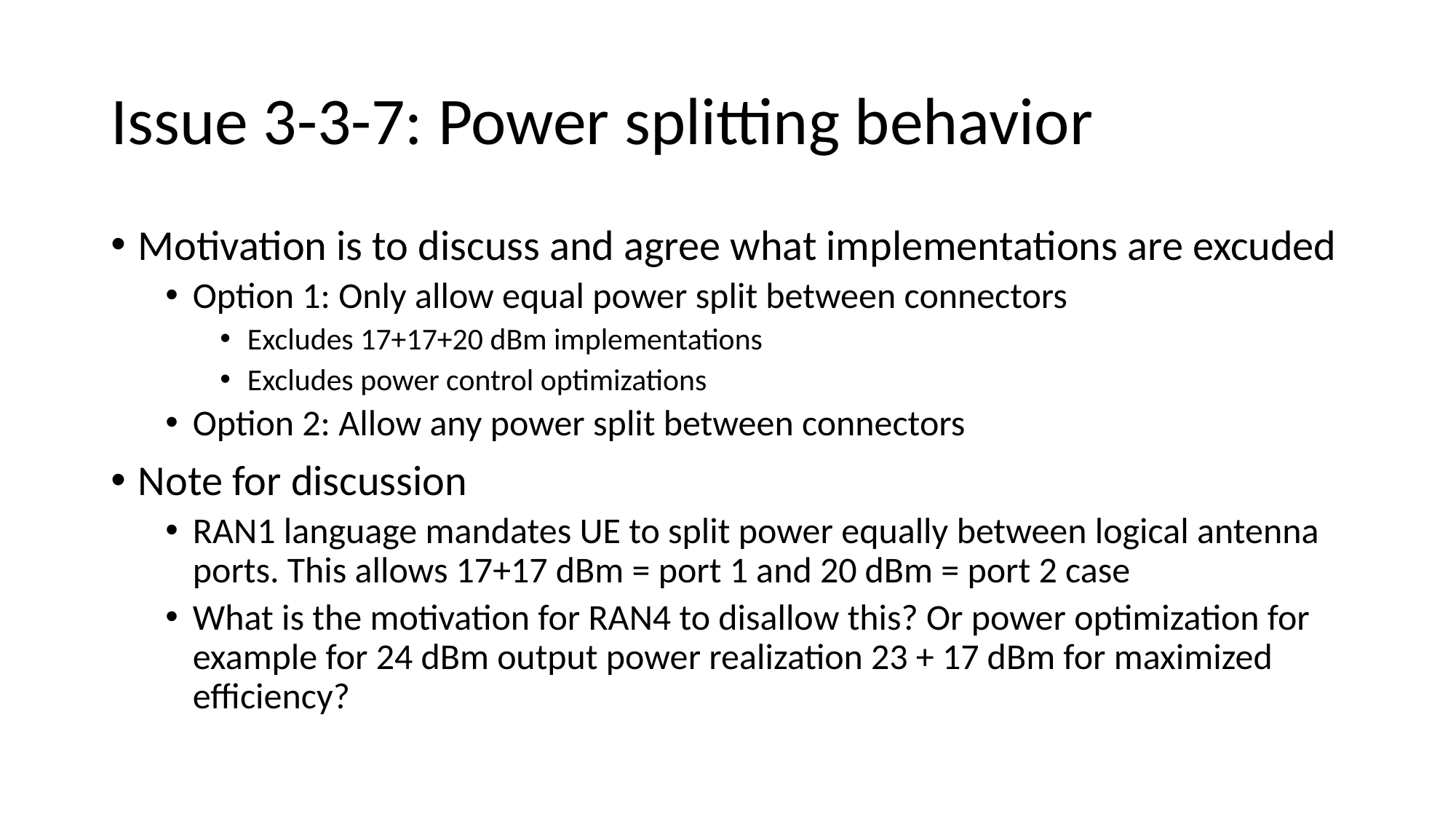

# Issue 3-3-7: Power splitting behavior
Motivation is to discuss and agree what implementations are excuded
Option 1: Only allow equal power split between connectors
Excludes 17+17+20 dBm implementations
Excludes power control optimizations
Option 2: Allow any power split between connectors
Note for discussion
RAN1 language mandates UE to split power equally between logical antenna ports. This allows 17+17 dBm = port 1 and 20 dBm = port 2 case
What is the motivation for RAN4 to disallow this? Or power optimization for example for 24 dBm output power realization 23 + 17 dBm for maximized efficiency?